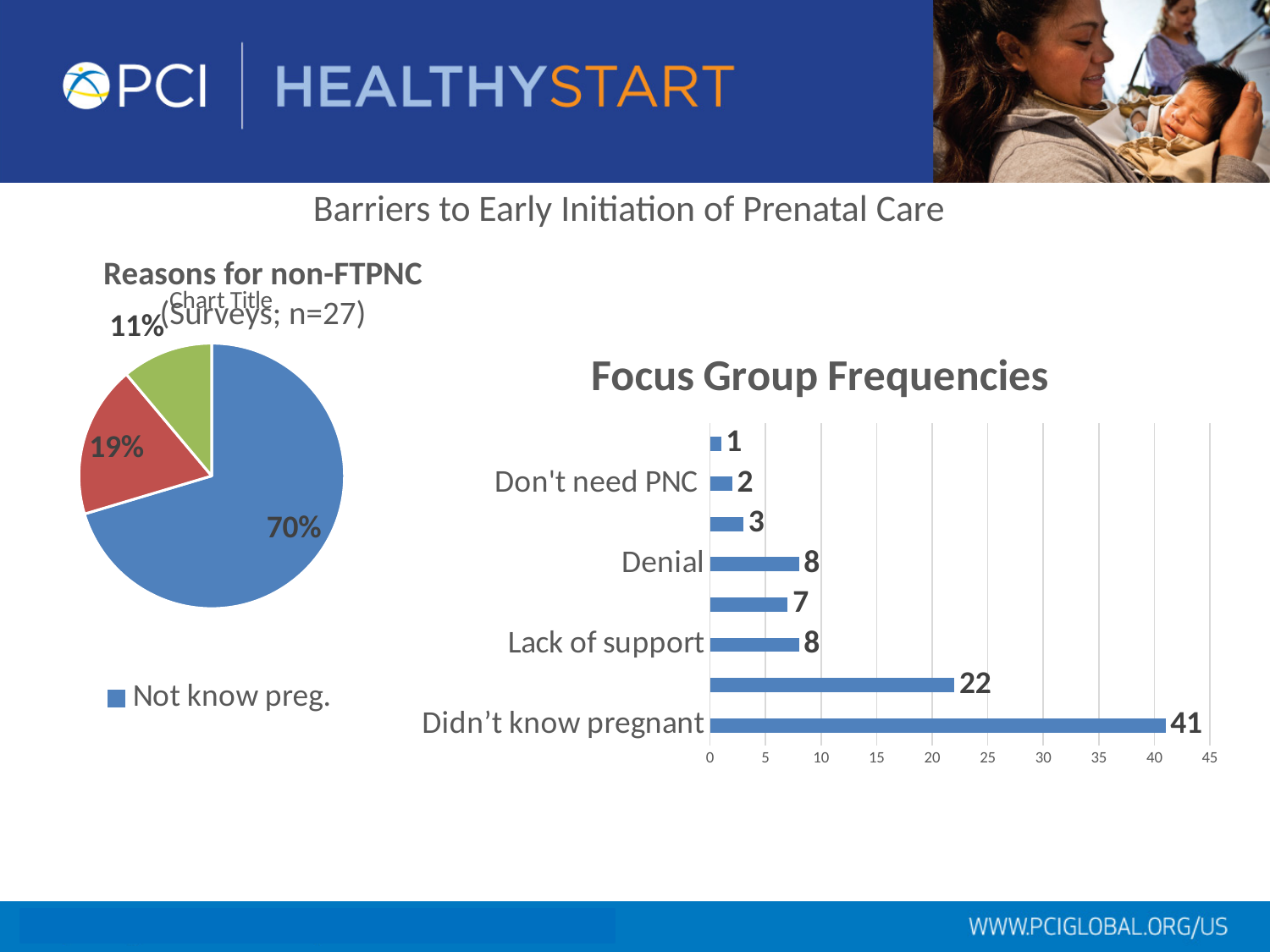

Barriers to Early Initiation of Prenatal Care
# Reasons for non-FTPNC (Surveys; n=27)

### Chart:

| Category |  |
|---|---|
| Not know preg. | 0.7037037037037037 |
| No med insurance | 0.18518518518518517 |
| Other | 0.1111111111111111 |

### Chart: Focus Group Frequencies

| Category | Frequencies |
|---|---|
| Didn’t know pregnant | 41.0 |
| Fear and shame related to an unintended pregnancy  | 22.0 |
| Lack of support | 8.0 |
| Financial Hardship / lack of insurance | 7.0 |
| Denial | 8.0 |
| Depression | 3.0 |
| Don't need PNC  | 2.0 |
| Clinic scheduling | 1.0 |